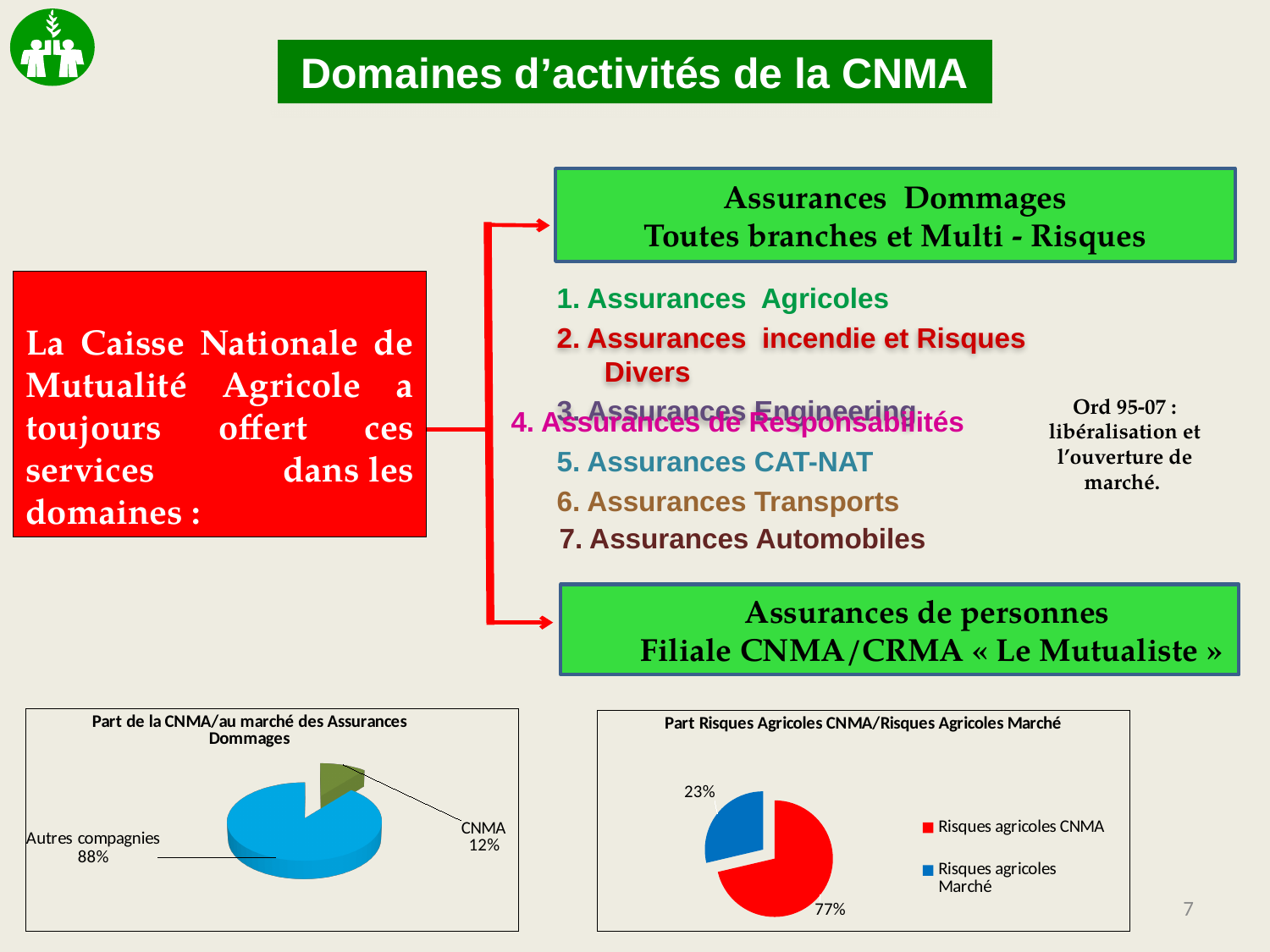

Domaines d’activités de la CNMA

Assurances  Dommages
Toutes branches et Multi - Risques

La Caisse Nationale de Mutualité Agricole a toujours offert ces services dans les domaines :
1. Assurances  Agricoles
2. Assurances  incendie et Risques Divers
3. Assurances Engineering
Ord 95-07 : libéralisation et l’ouverture de marché.
4. Assurances de Responsabilités
5. Assurances CAT-NAT
6. Assurances Transports
7. Assurances Automobiles
Assurances de personnes
Filiale CNMA/CRMA « Le Mutualiste »

[unsupported chart]

### Chart: Part Risques Agricoles CNMA/Risques Agricoles Marché

| Category |  |
|---|---|
| Risques agricoles CNMA | 1764.0 |
| Risques agricoles Marché | 709.0 |
7